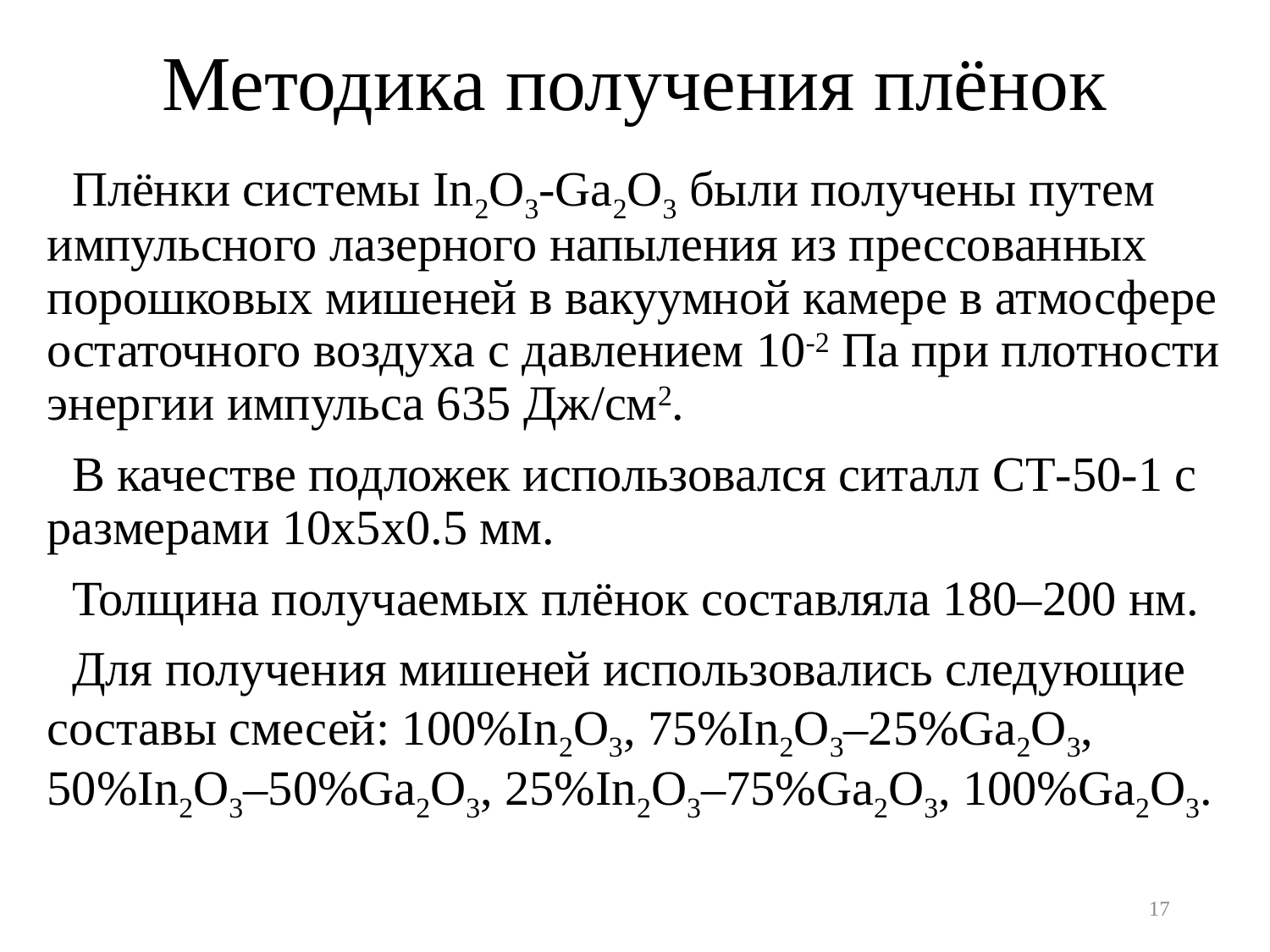

# Методика получения плёнок
Плёнки системы In2O3-Ga2O3 были получены путем импульсного лазерного напыления из прессованных порошковых мишеней в вакуумной камере в атмосфере остаточного воздуха с давлением 10-2 Па при плотности энергии импульса 635 Дж/см2.
В качестве подложек использовался ситалл СТ‑50‑1 с размерами 10х5х0.5 мм.
Толщина получаемых плёнок составляла 180–200 нм.
Для получения мишеней использовались следующие составы смесей: 100%In2O3, 75%In2O3–25%Ga2O3, 50%In2O3–50%Ga2O3, 25%In2O3–75%Ga2O3, 100%Ga2O3.

17